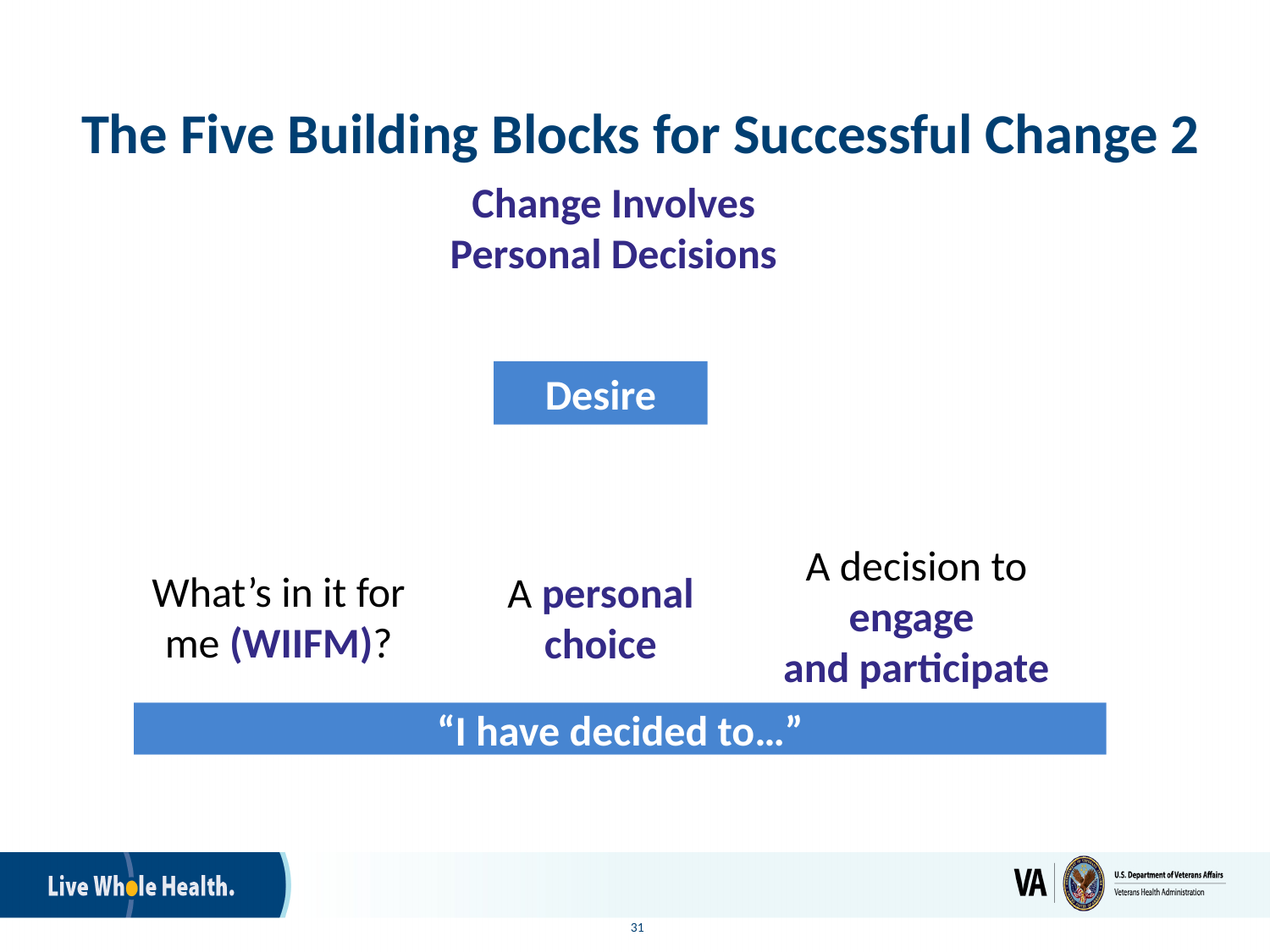

# The Five Building Blocks for Successful Change 2
Change Involves Personal Decisions
Desire
A decision to engage
and participate
What’s in it for me (WIIFM)?
A personal choice
“I have decided to…”